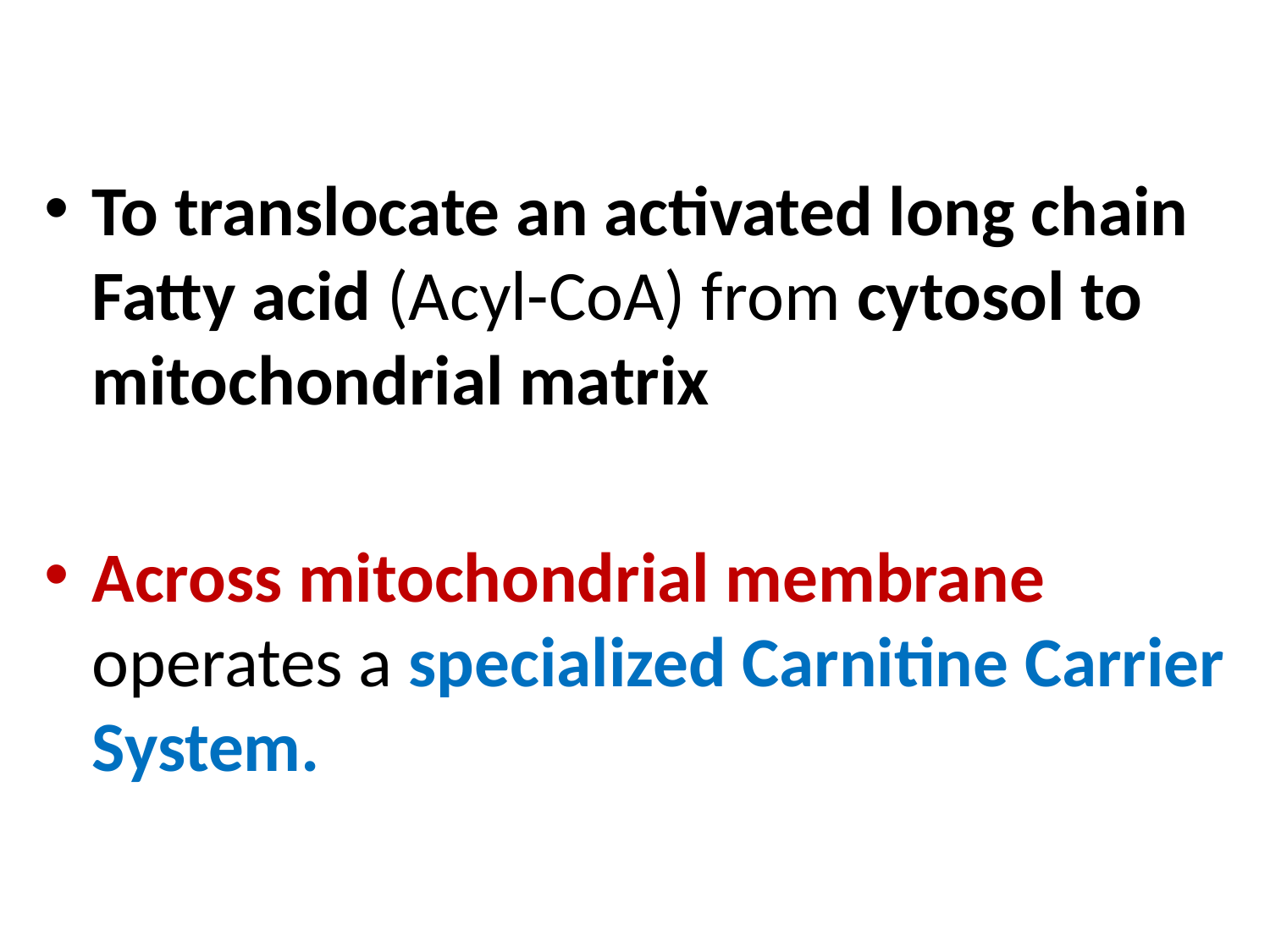

To translocate an activated long chain Fatty acid (Acyl-CoA) from cytosol to mitochondrial matrix

Across mitochondrial membrane operates a specialized Carnitine Carrier System.